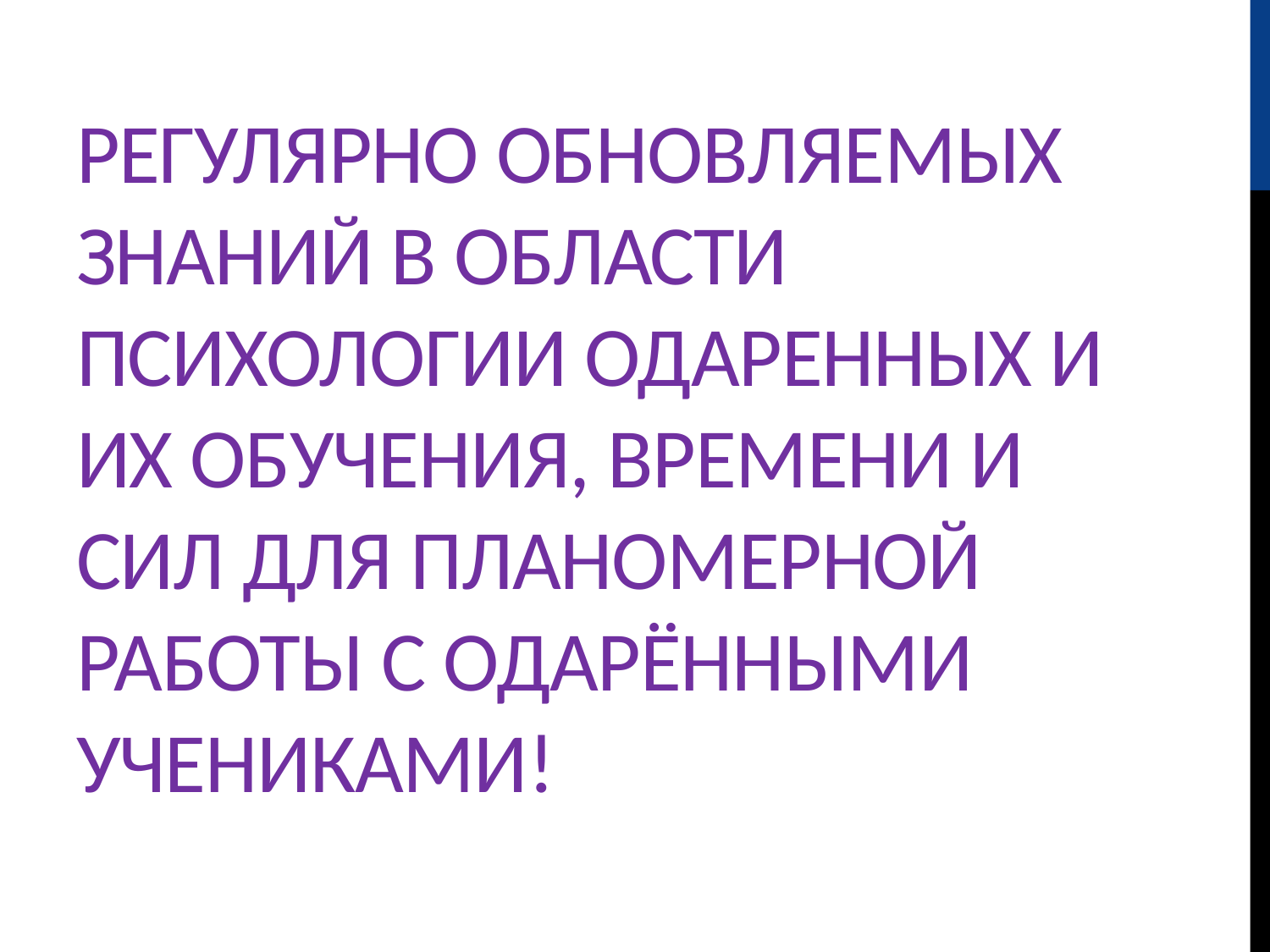

# регулярно обновляемых знаний в области психологии одаренных и их обучения, времени и сил для планомерной работы с одарёнными учениками!